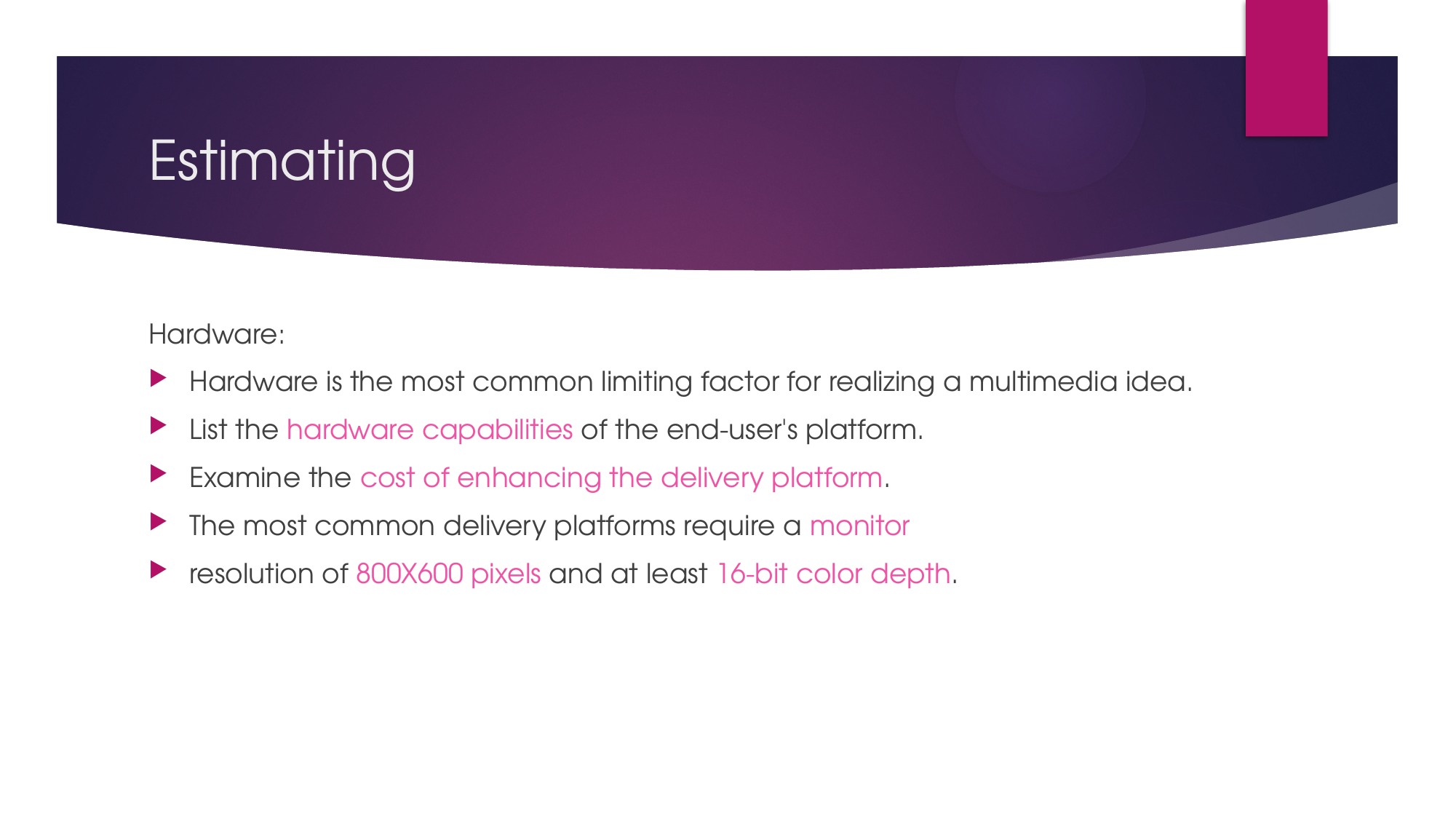

# Estimating
Hardware:
Hardware is the most common limiting factor for realizing a multimedia idea.
List the hardware capabilities of the end-user's platform.
Examine the cost of enhancing the delivery platform.
The most common delivery platforms require a monitor
resolution of 800X600 pixels and at least 16-bit color depth.